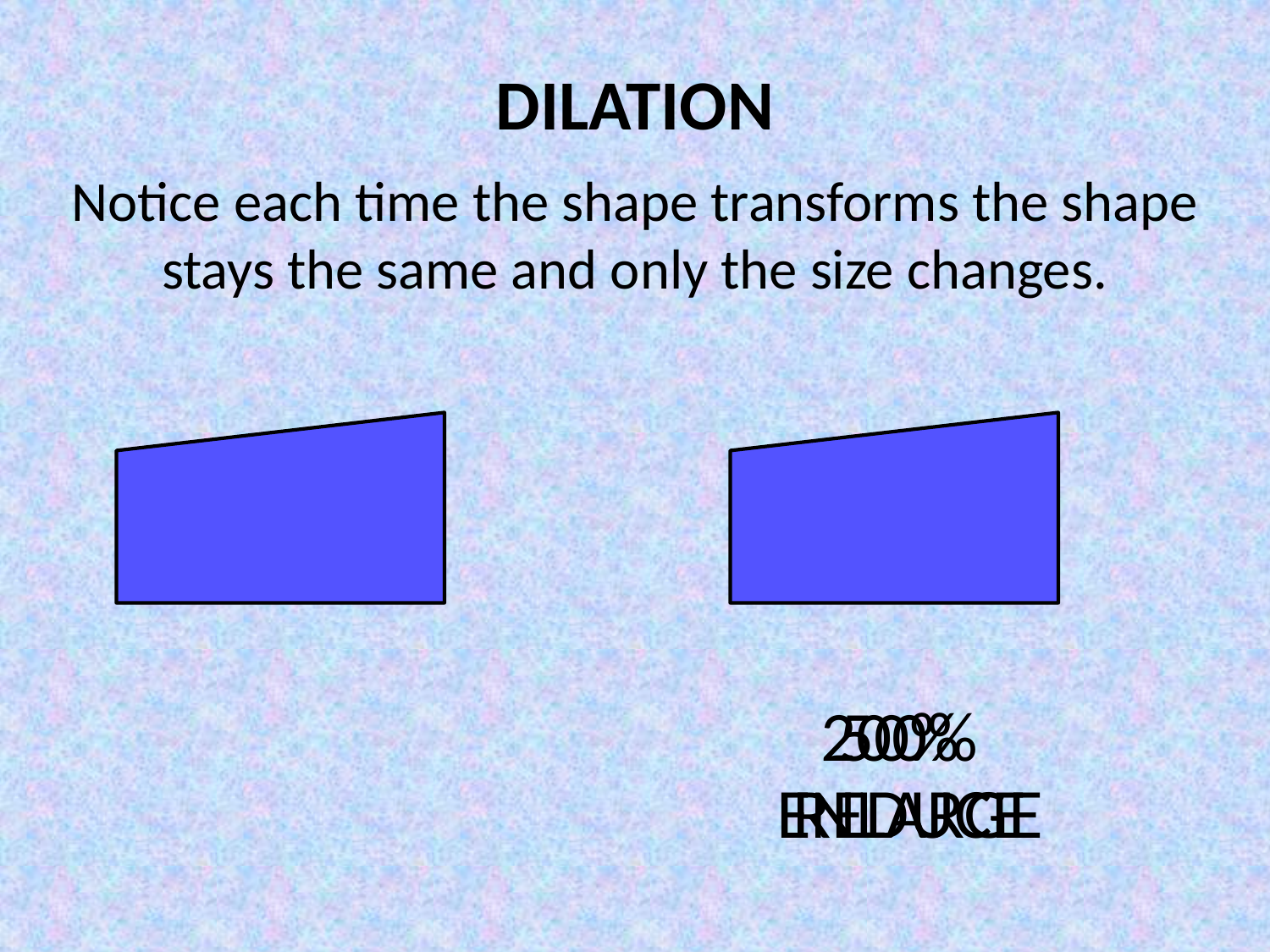

DILATION
Notice each time the shape transforms the shape stays the same and only the size changes.

200%
50%
ENLARGE
REDUCE